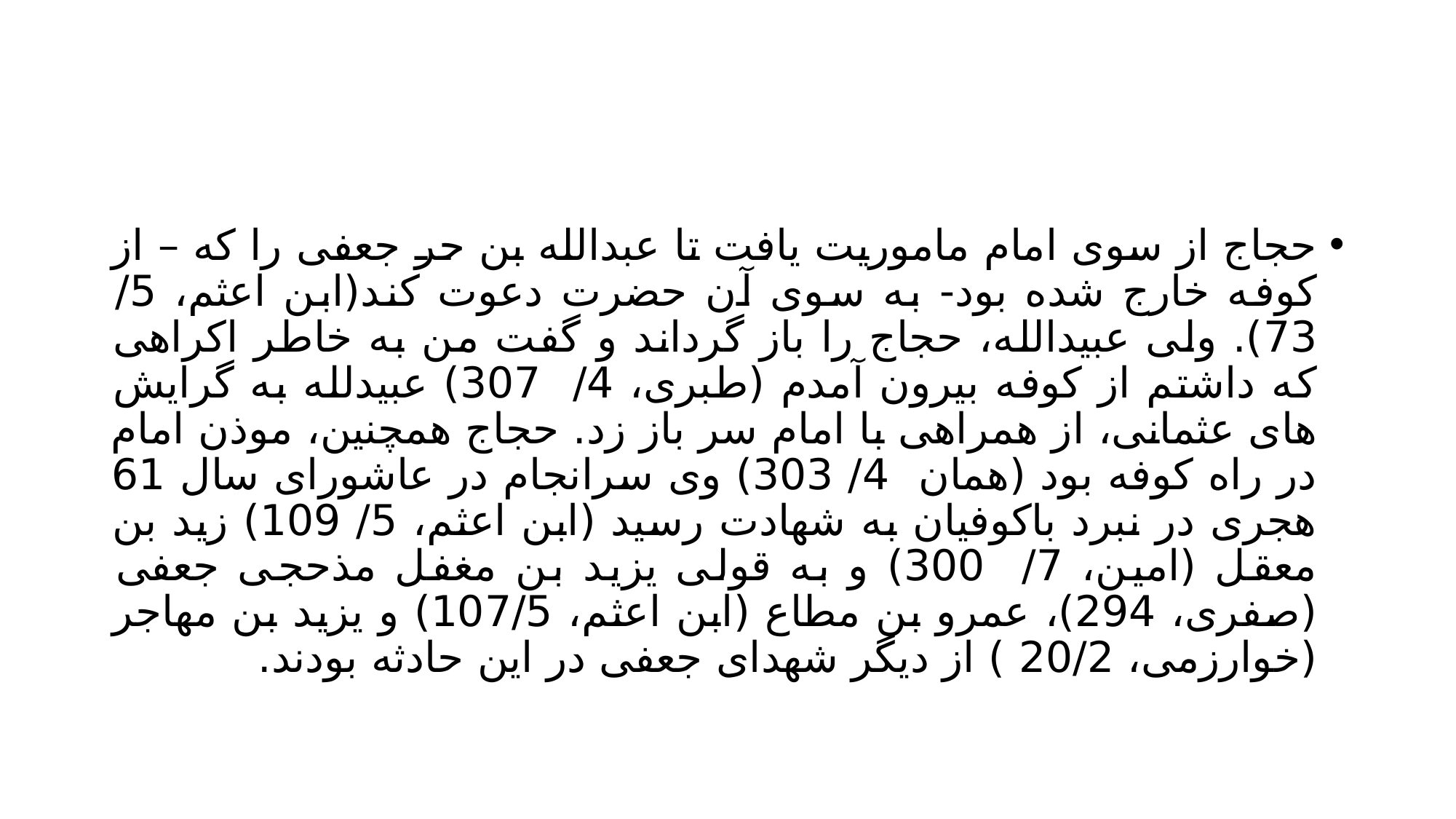

#
حجاج از سوی امام ماموریت یافت تا عبدالله بن حر جعفی را که – از کوفه خارج شده بود- به سوی آن حضرت دعوت کند(ابن اعثم، 5/ 73). ولی عبیدالله، حجاج را باز گرداند و گفت من به خاطر اکراهی که داشتم از کوفه بیرون آمدم (طبری، 4/  307) عبیدلله به گرایش های عثمانی، از همراهی با امام سر باز زد. حجاج همچنین، موذن امام در راه کوفه بود (همان  4/ 303) وی سرانجام در عاشورای سال 61 هجری در نبرد باکوفیان به شهادت رسید (ابن اعثم، 5/ 109) زید بن معقل (امین، 7/  300) و به قولی یزید بن مغفل مذحجی جعفی (صفری، 294)، عمرو بن مطاع (ابن اعثم، 107/5) و یزید بن مهاجر (خوارزمی، 20/2 ) از دیگر شهدای جعفی در این حادثه بودند.